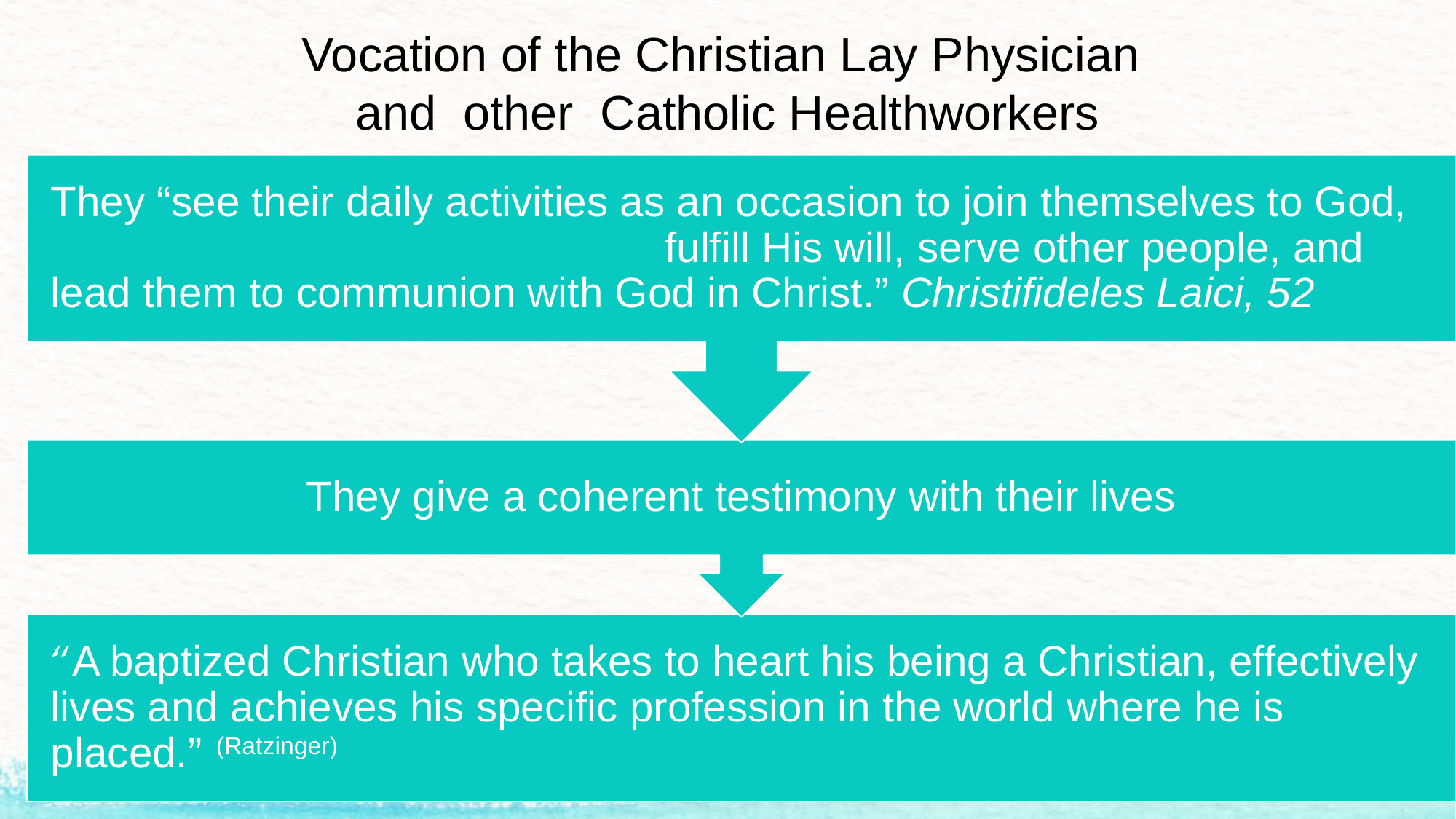

Vocation of the Christian Lay Physician
and  other  Catholic Healthworkers
“A baptized Christian who takes to heart his being a Christian, effectively lives and achieves his specific profession in the world where he is placed.”  (Ratzinger)
They give a coherent testimony with their lives
They “see their daily activities as an occasion to join themselves to God,                                                      fulfill His will, serve other people, and lead them to communion with God in Christ.” Christifideles Laici, 52
26